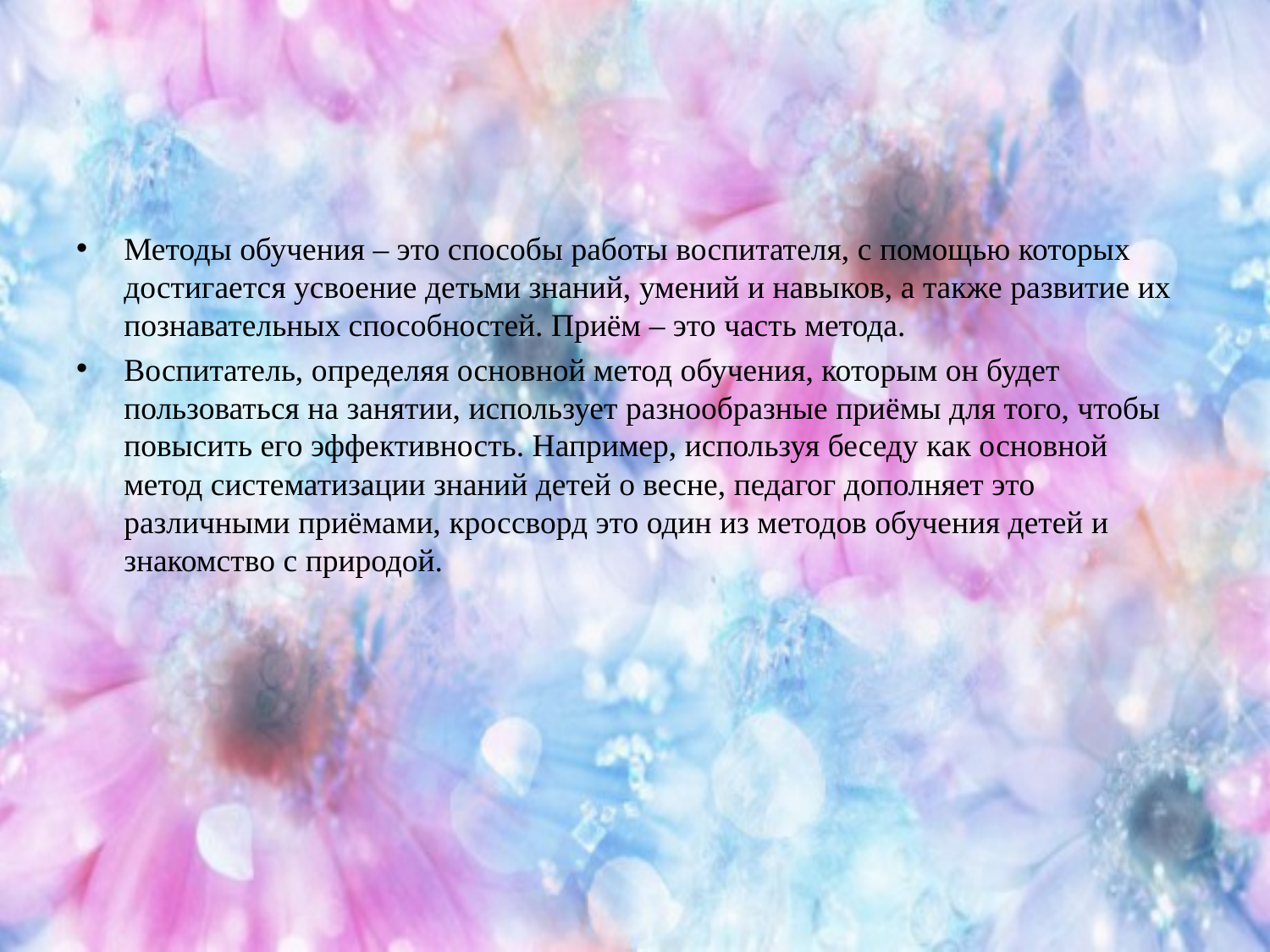

#
Методы обучения – это способы работы воспитателя, с помощью которых достигается усвоение детьми знаний, умений и навыков, а также развитие их познавательных способностей. Приём – это часть метода.
Воспитатель, определяя основной метод обучения, которым он будет пользоваться на занятии, использует разнообразные приёмы для того, чтобы повысить его эффективность. Например, используя беседу как основной метод систематизации знаний детей о весне, педагог дополняет это различными приёмами, кроссворд это один из методов обучения детей и знакомство с природой.